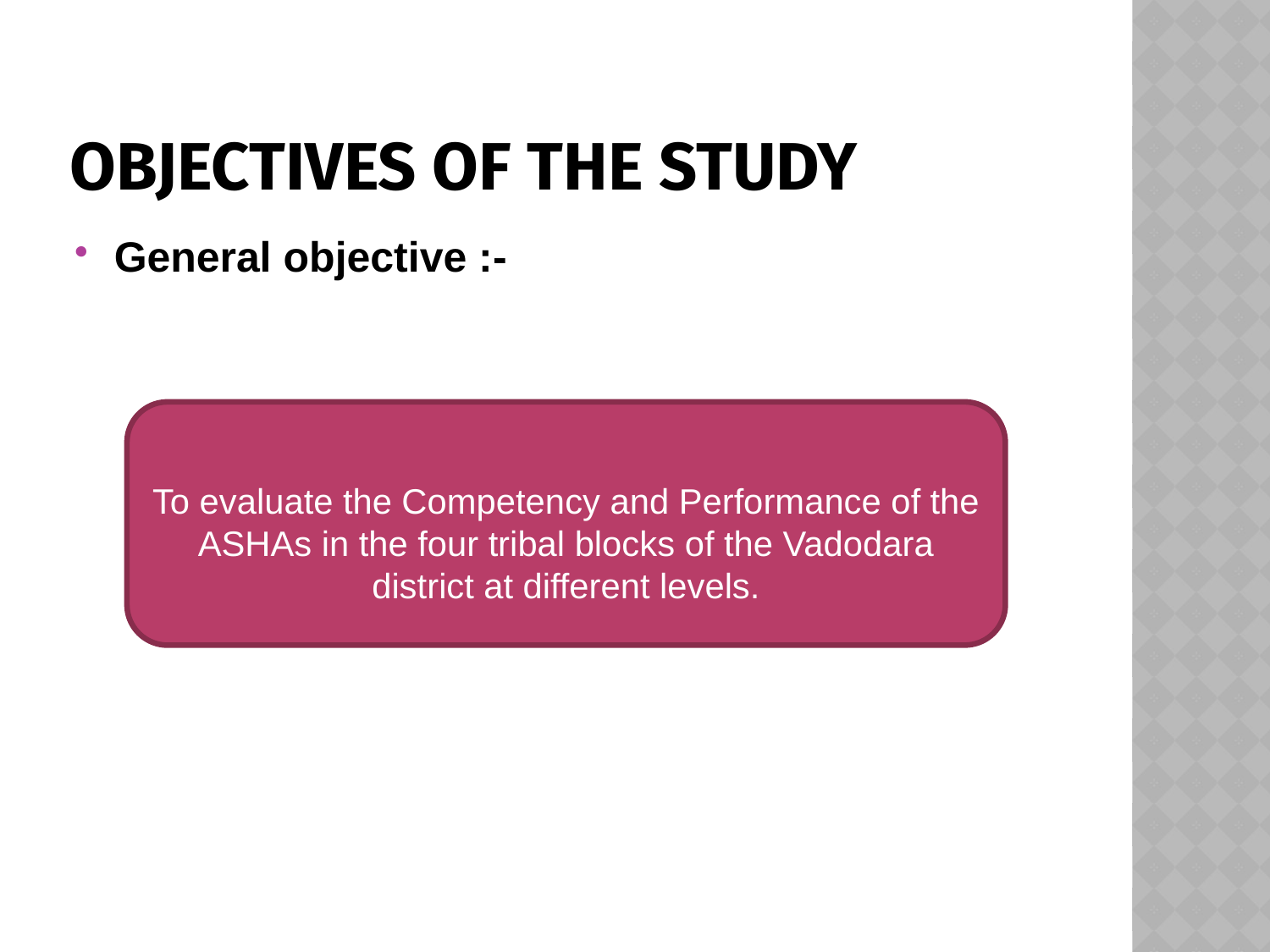

# Objectives of the study
General objective :-

To evaluate the Competency and Performance of the ASHAs in the four tribal blocks of the Vadodara district at different levels.